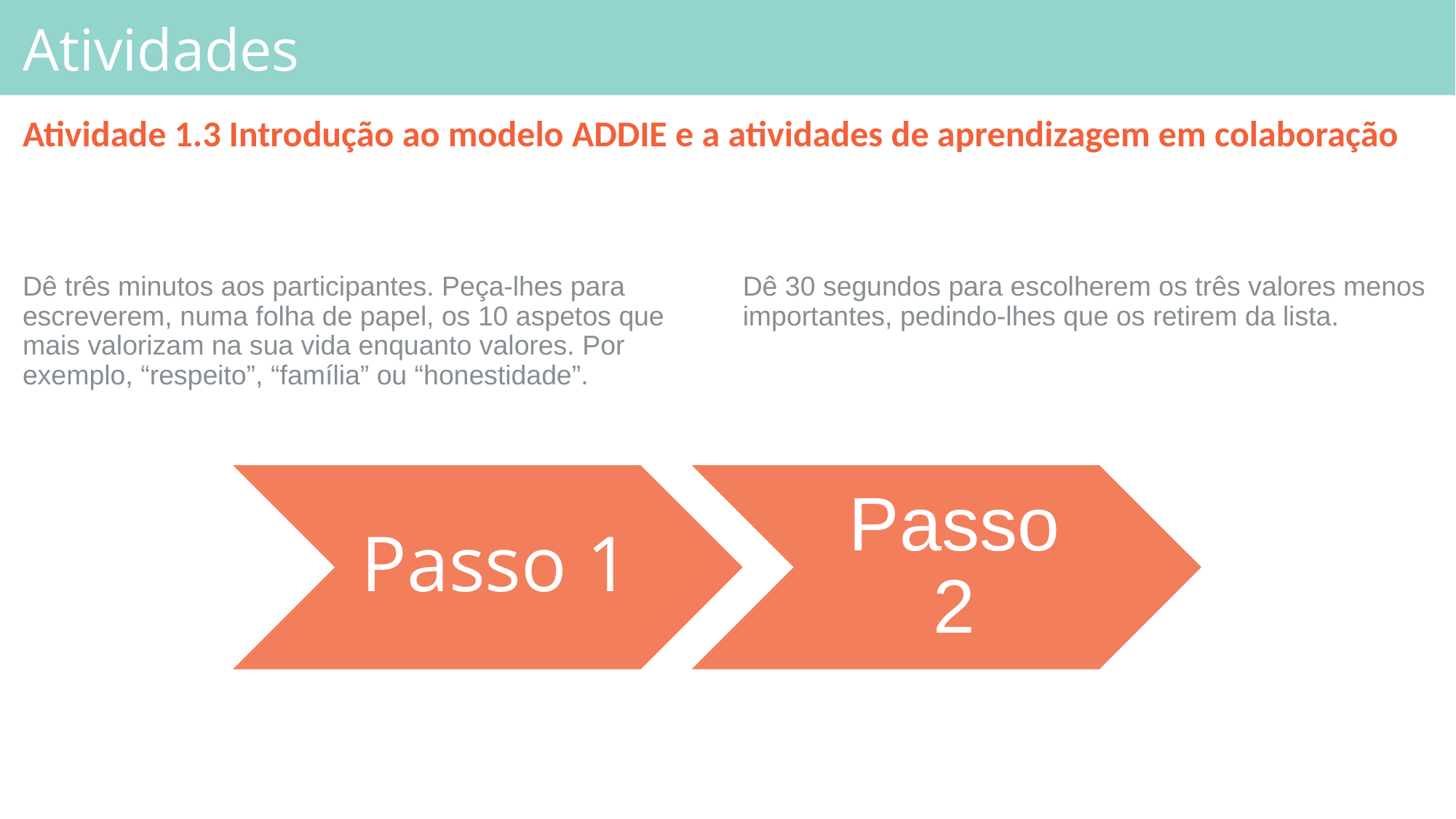

# Atividades
Atividade 1.3 Introdução ao modelo ADDIE e a atividades de aprendizagem em colaboração

Dê três minutos aos participantes. Peça-lhes para escreverem, numa folha de papel, os 10 aspetos que mais valorizam na sua vida enquanto valores. Por exemplo, “respeito”, “família” ou “honestidade”.

Dê 30 segundos para escolherem os três valores menos importantes, pedindo-lhes que os retirem da lista.

Passo 1

Passo 2